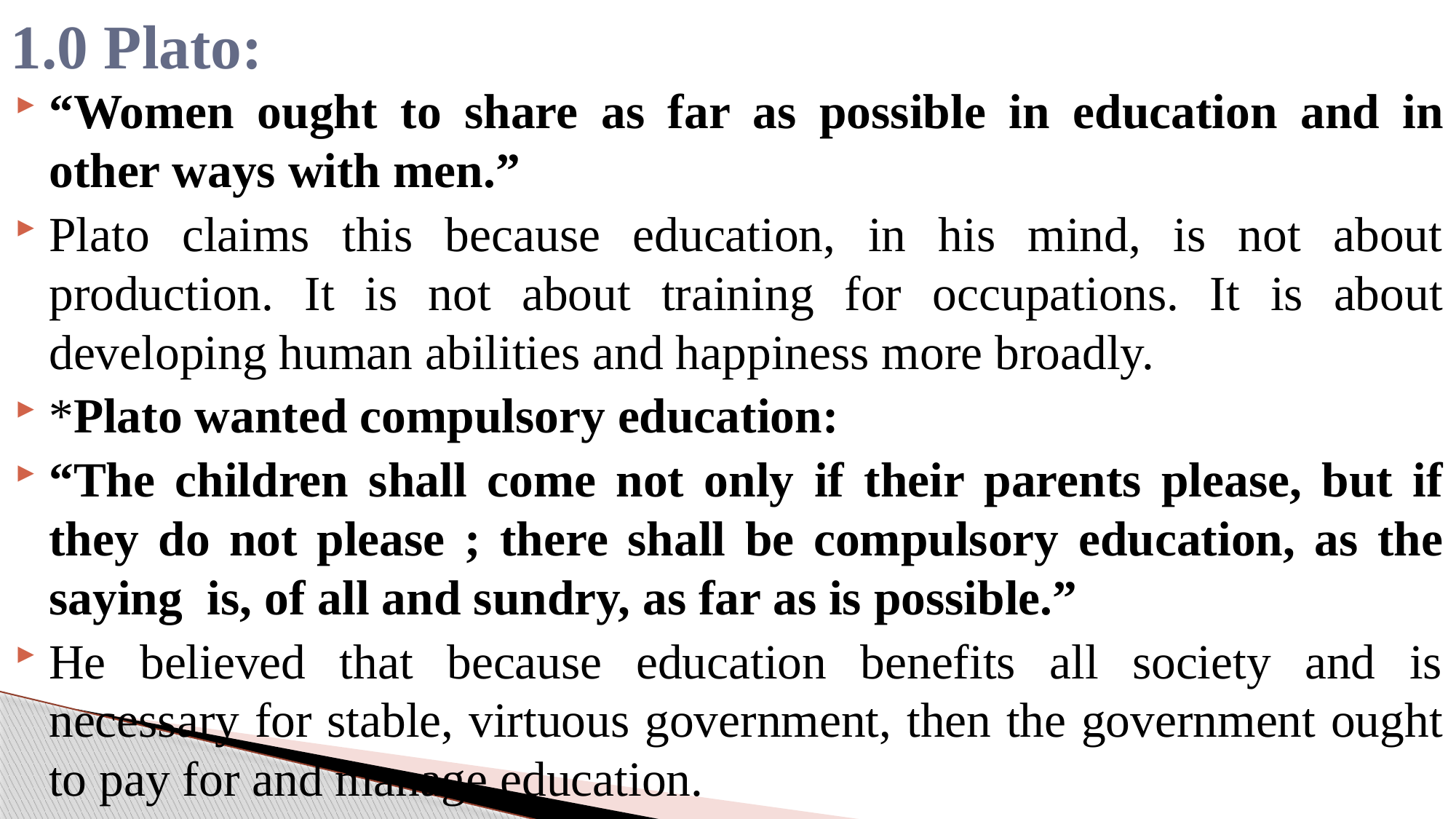

# 1.0 Plato:
“Women ought to share as far as possible in education and in other ways with men.”
Plato claims this because education, in his mind, is not about production. It is not about training for occupations. It is about developing human abilities and happiness more broadly.
*Plato wanted compulsory education:
“The children shall come not only if their parents please, but if they do not please ; there shall be compulsory education, as the saying  is, of all and sundry, as far as is possible.”
He believed that because education benefits all society and is necessary for stable, virtuous government, then the government ought to pay for and manage education.